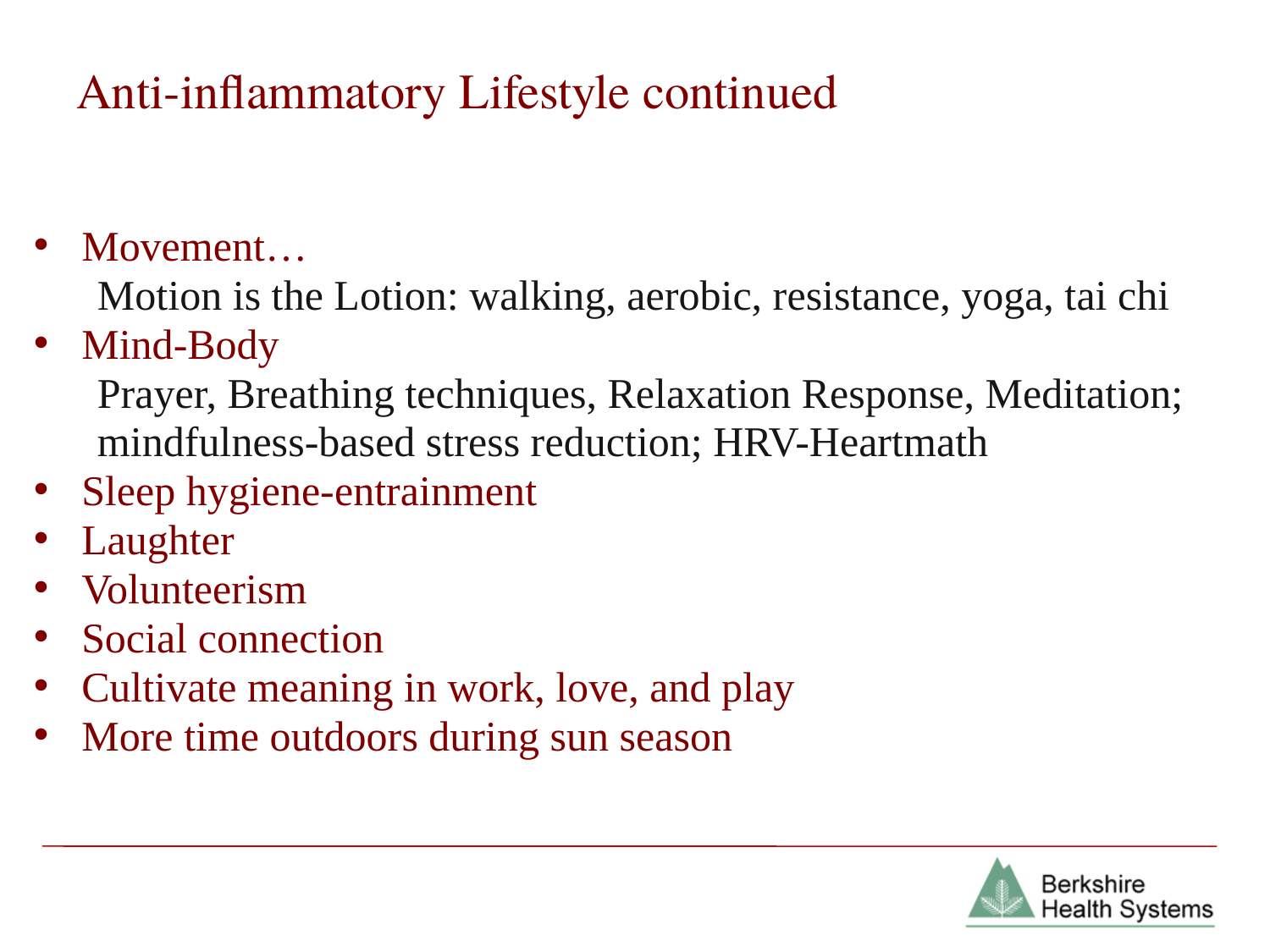

# Anti-inflammatory Lifestyle continued
Movement…
      Motion is the Lotion: walking, aerobic, resistance, yoga, tai chi
Mind-Body
      Prayer, Breathing techniques, Relaxation Response, Meditation;
      mindfulness-based stress reduction; HRV-Heartmath
Sleep hygiene-entrainment
Laughter
Volunteerism
Social connection
Cultivate meaning in work, love, and play
More time outdoors during sun season